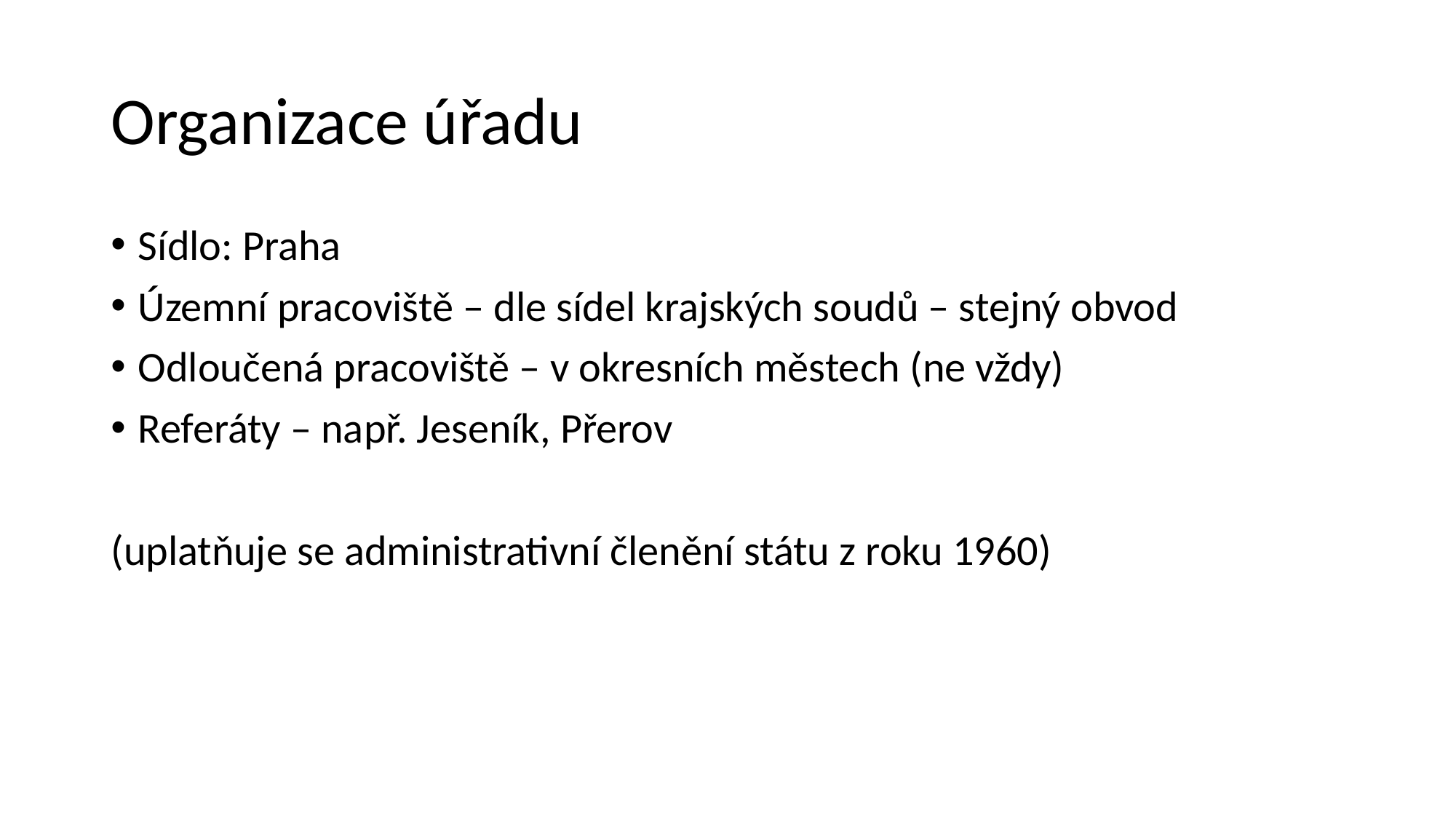

# Organizace úřadu
Sídlo: Praha
Územní pracoviště – dle sídel krajských soudů – stejný obvod
Odloučená pracoviště – v okresních městech (ne vždy)
Referáty – např. Jeseník, Přerov

(uplatňuje se administrativní členění státu z roku 1960)